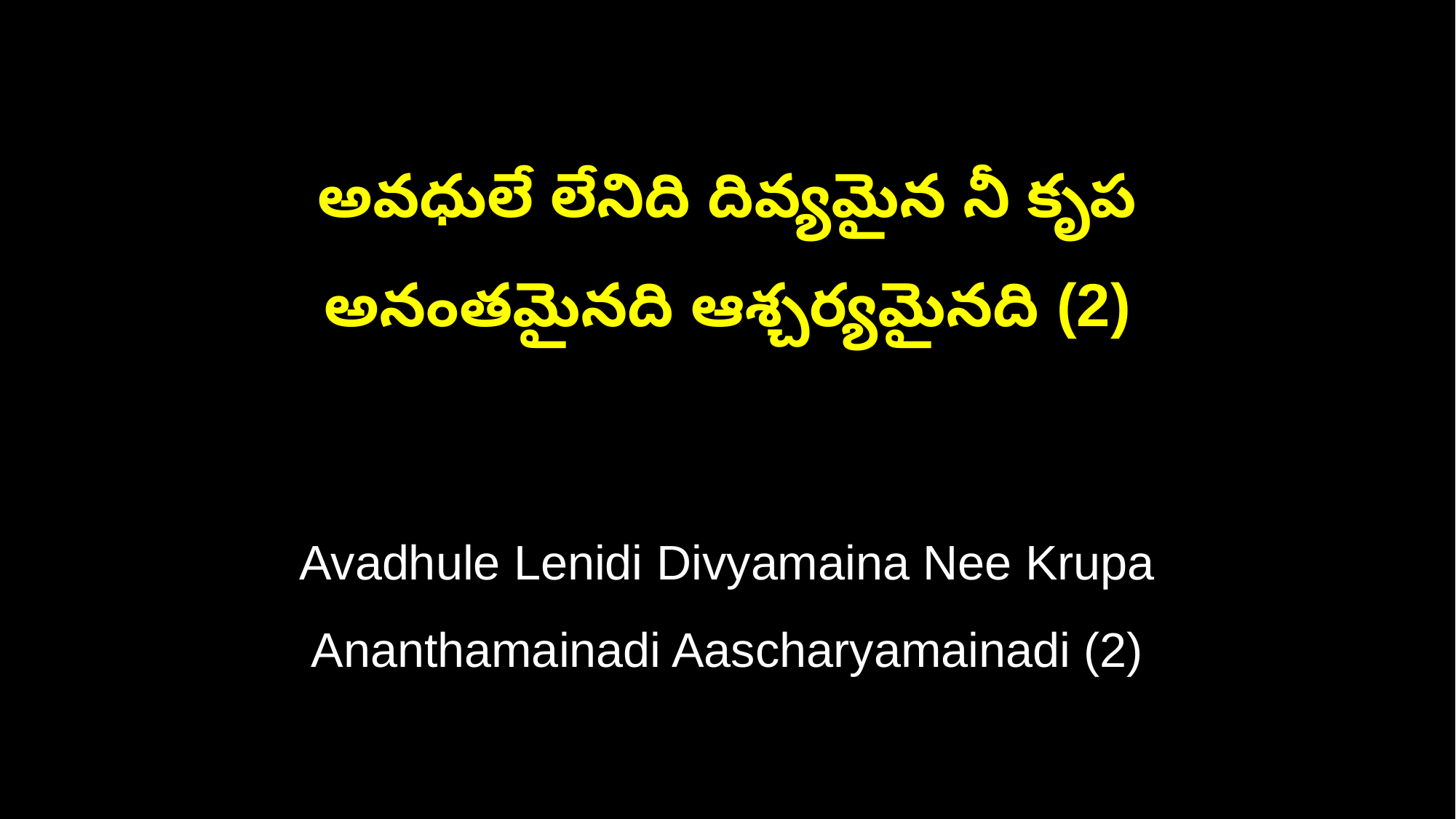

అవధులే లేనిది దివ్యమైన నీ కృప
అనంతమైనది ఆశ్చర్యమైనది (2)
Avadhule Lenidi Divyamaina Nee Krupa
Ananthamainadi Aascharyamainadi (2)